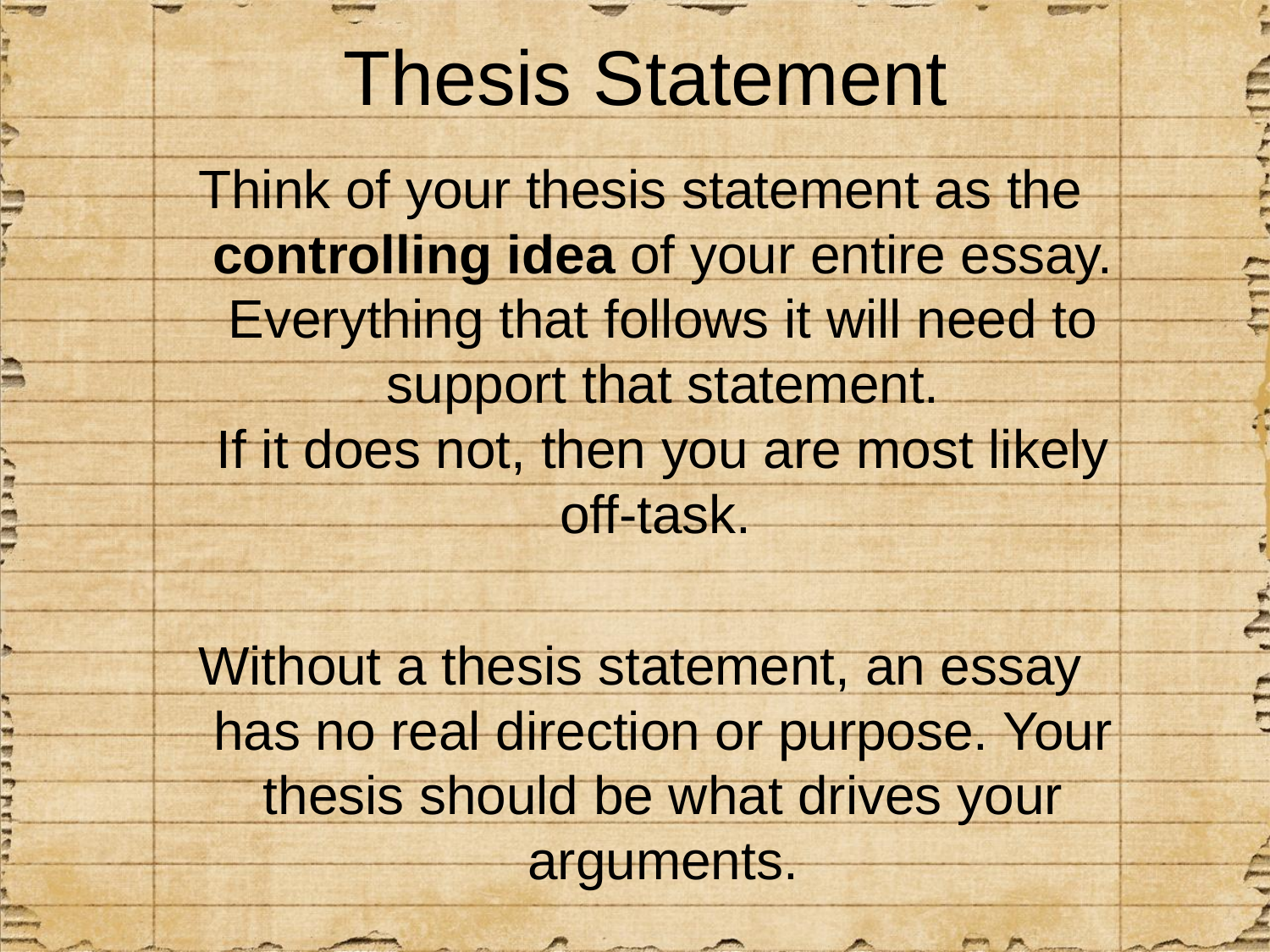

# Thesis Statement
Think of your thesis statement as the controlling idea of your entire essay.
Everything that follows it will need to support that statement.
If it does not, then you are most likely off-task.

Without a thesis statement, an essay has no real direction or purpose. Your thesis should be what drives your arguments.